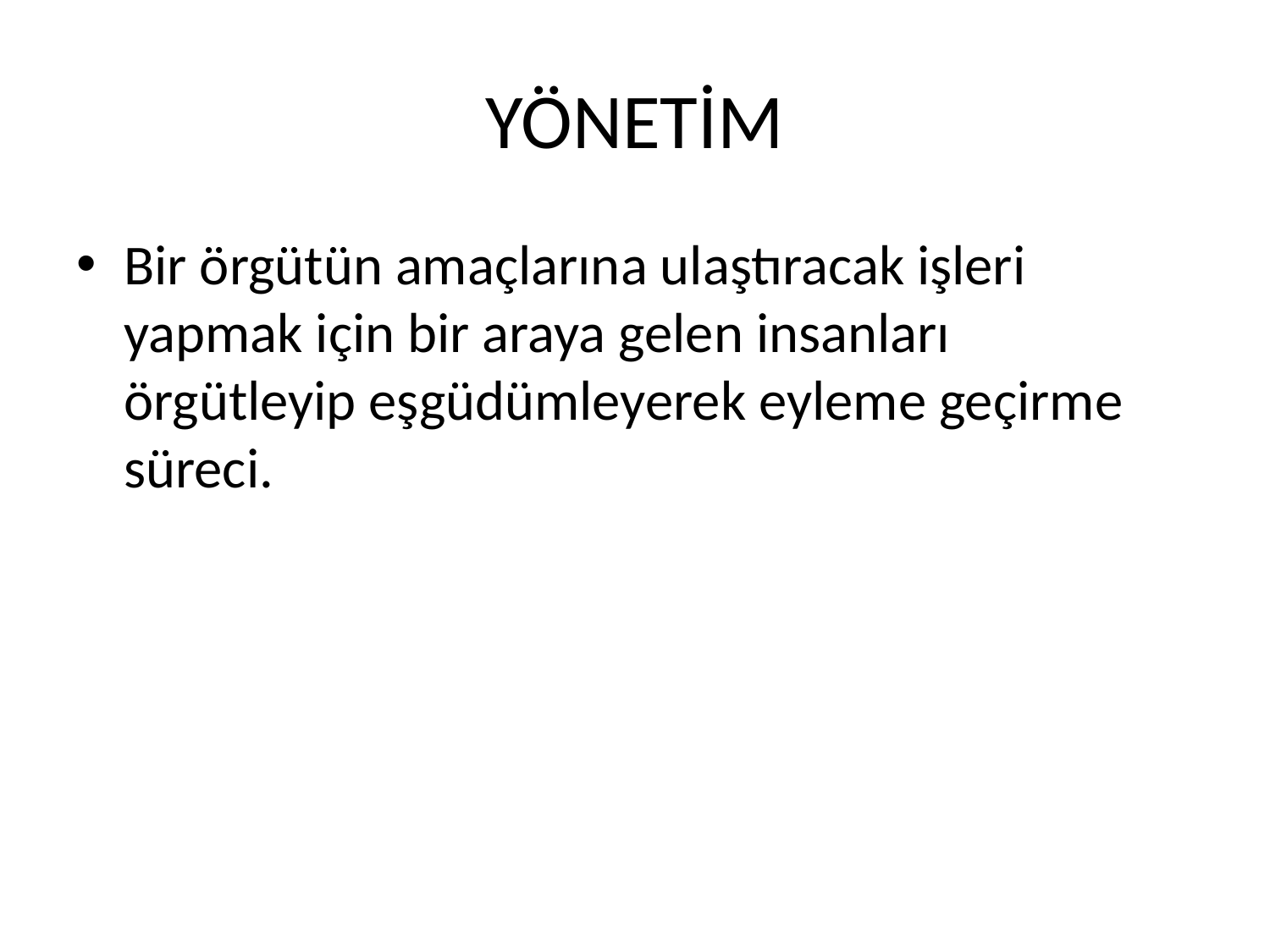

# YÖNETİM
Bir örgütün amaçlarına ulaştıracak işleri yapmak için bir araya gelen insanları örgütleyip eşgüdümleyerek eyleme geçirme süreci.